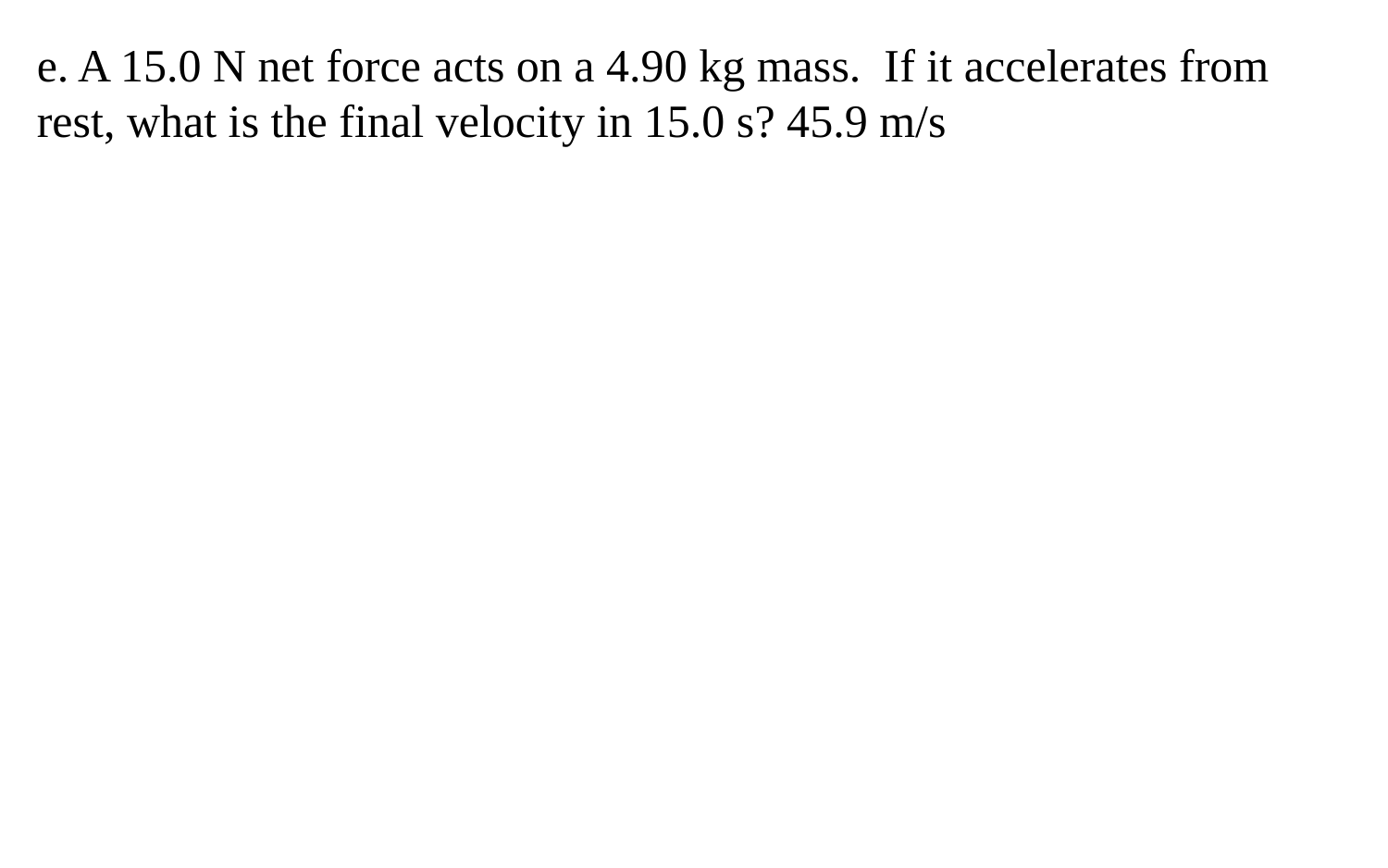

e. A 15.0 N net force acts on a 4.90 kg mass.  If it accelerates from rest, what is the final velocity in 15.0 s? 45.9 m/s